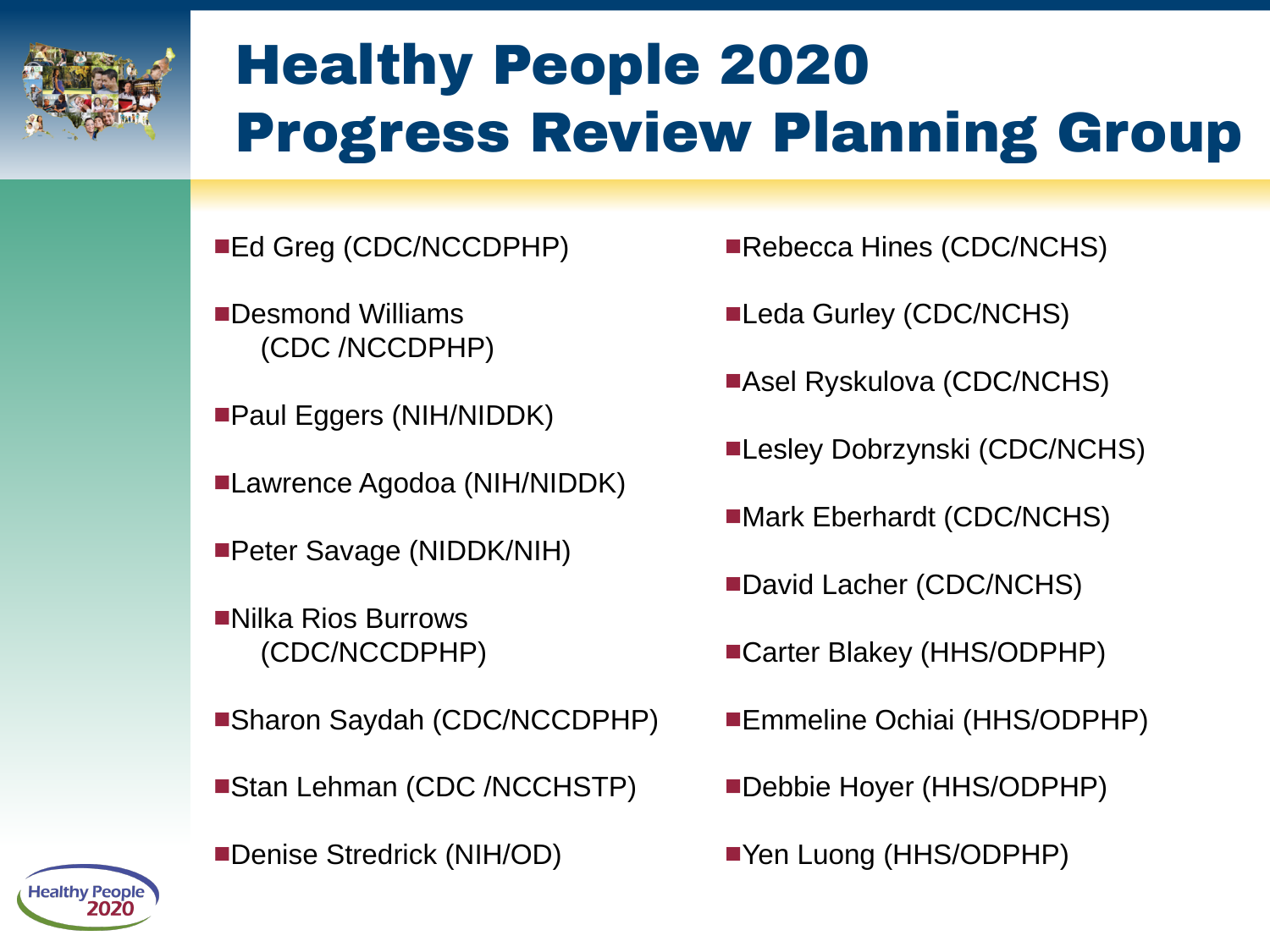

# Healthy People 2020 Progress Review Planning Group
Ed Greg (CDC/NCCDPHP)

Desmond Williams
      (CDC /NCCDPHP)

Paul Eggers (NIH/NIDDK)

Lawrence Agodoa (NIH/NIDDK)

Peter Savage (NIDDK/NIH)

Nilka Rios Burrows
      (CDC/NCCDPHP)

Sharon Saydah (CDC/NCCDPHP)

Stan Lehman (CDC /NCCHSTP)

Denise Stredrick (NIH/OD)

Rebecca Hines (CDC/NCHS)

Leda Gurley (CDC/NCHS)

Asel Ryskulova (CDC/NCHS)

Lesley Dobrzynski (CDC/NCHS)

Mark Eberhardt (CDC/NCHS)

David Lacher (CDC/NCHS)

Carter Blakey (HHS/ODPHP)

Emmeline Ochiai (HHS/ODPHP)

Debbie Hoyer (HHS/ODPHP)

Yen Luong (HHS/ODPHP)